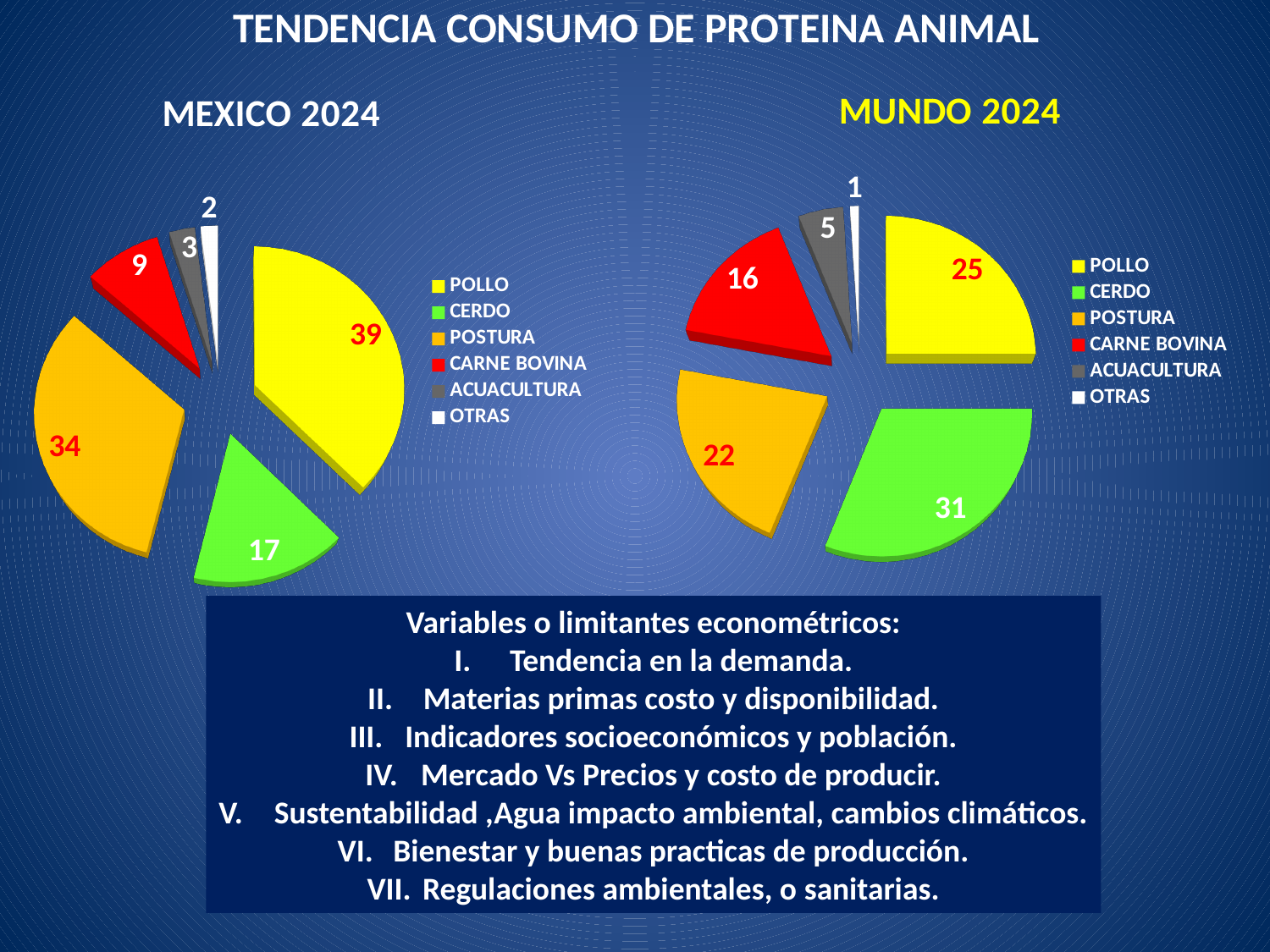

# TENDENCIA CONSUMO DE PROTEINA ANIMAL

[unsupported chart]

[unsupported chart]

Variables o limitantes econométricos:
Tendencia en la demanda.
Materias primas costo y disponibilidad.
Indicadores socioeconómicos y población.
Mercado Vs Precios y costo de producir.
Sustentabilidad ,Agua impacto ambiental, cambios climáticos.
Bienestar y buenas practicas de producción.
Regulaciones ambientales, o sanitarias.